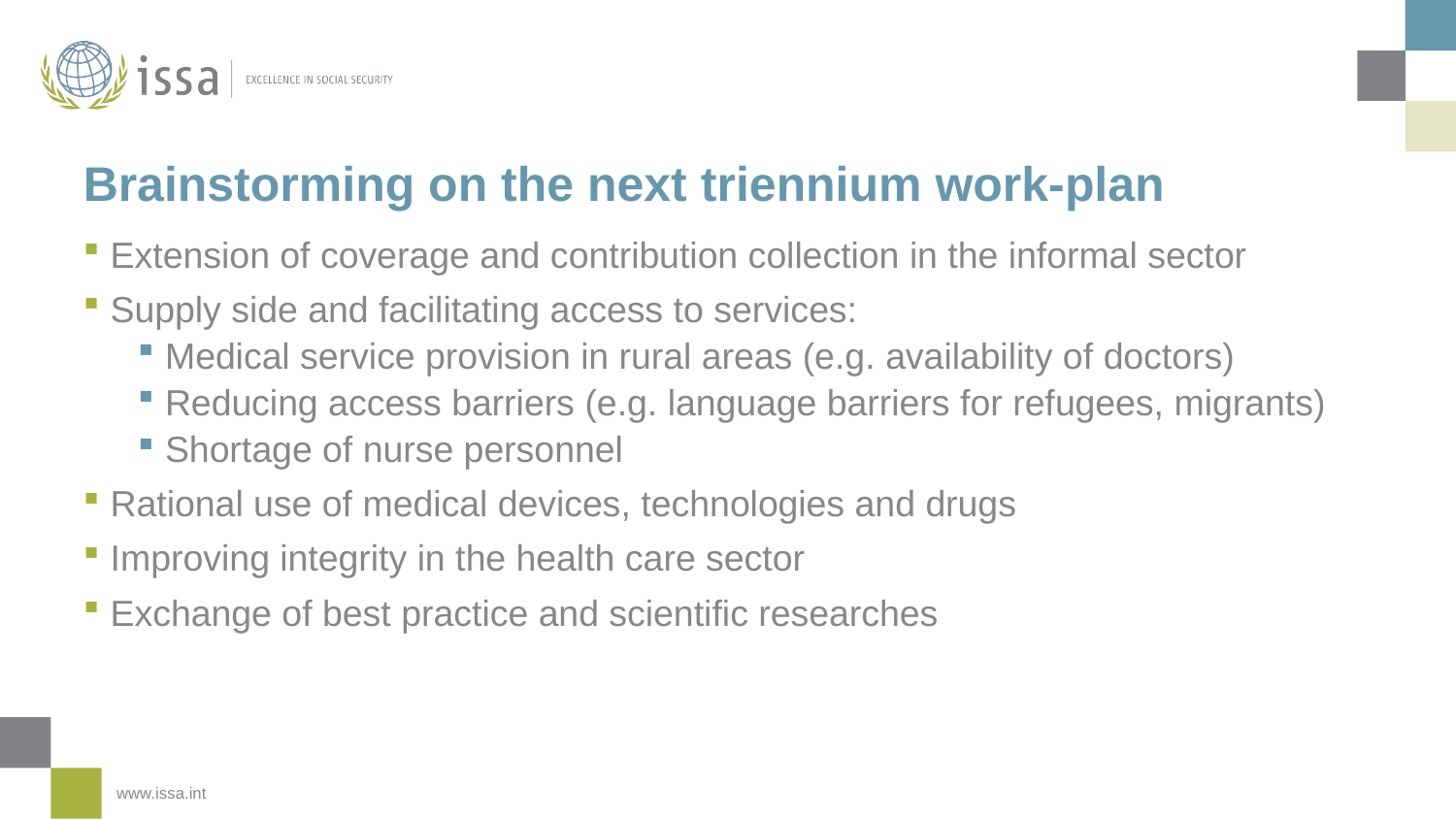

# Brainstorming on the next triennium work-plan
Extension of coverage and contribution collection in the informal sector
Supply side and facilitating access to services:
Medical service provision in rural areas (e.g. availability of doctors)
Reducing access barriers (e.g. language barriers for refugees, migrants)
Shortage of nurse personnel
Rational use of medical devices, technologies and drugs
Improving integrity in the health care sector
Exchange of best practice and scientific researches